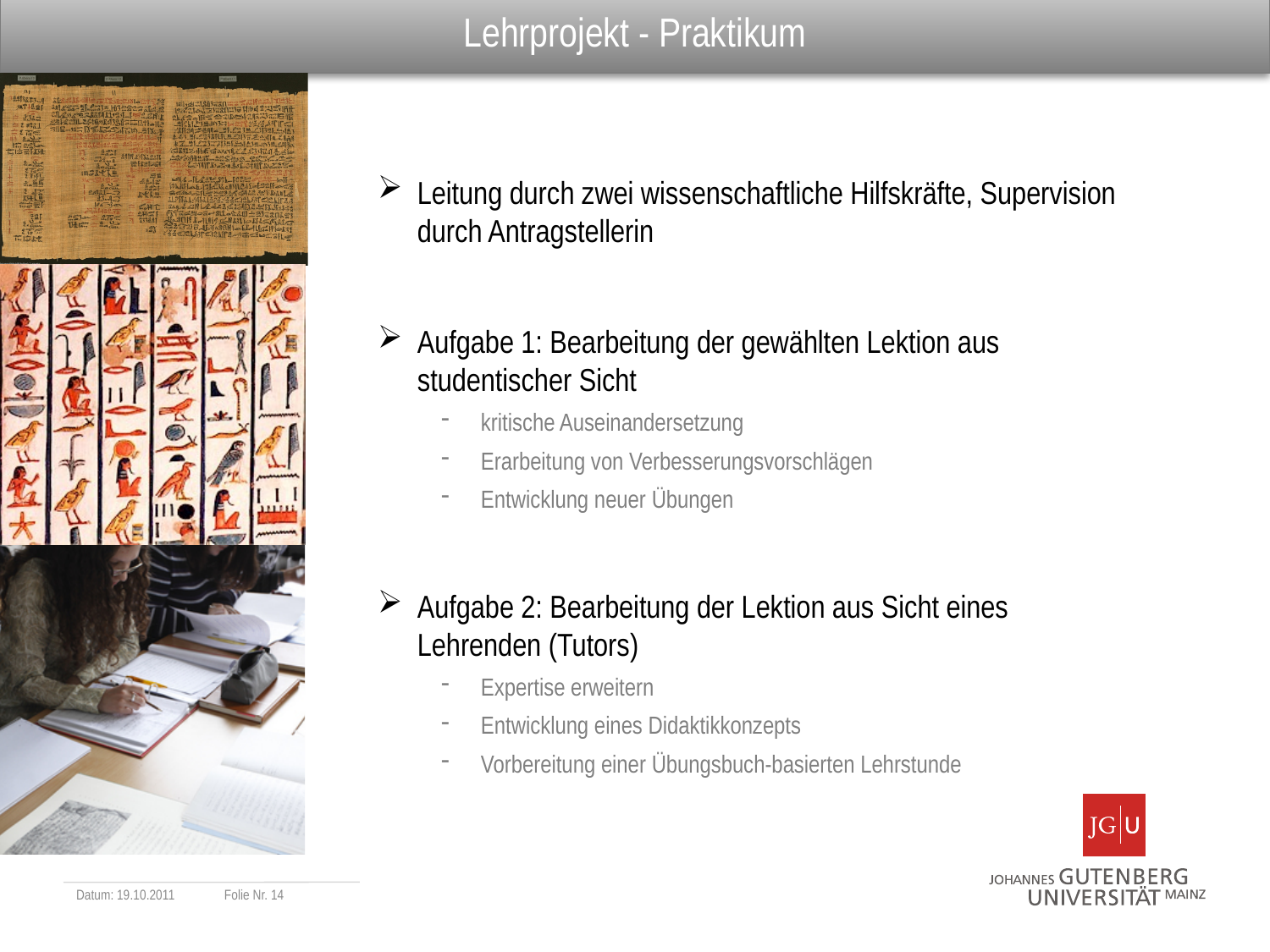

# Lehrprojekt - Praktikum
Leitung durch zwei wissenschaftliche Hilfskräfte, Supervision durch Antragstellerin

Aufgabe 1: Bearbeitung der gewählten Lektion aus studentischer Sicht
kritische Auseinandersetzung
Erarbeitung von Verbesserungsvorschlägen
Entwicklung neuer Übungen

Aufgabe 2: Bearbeitung der Lektion aus Sicht eines Lehrenden (Tutors)
Expertise erweitern
Entwicklung eines Didaktikkonzepts
Vorbereitung einer Übungsbuch-basierten Lehrstunde

Datum: 19.10.2011
Folie Nr. 14